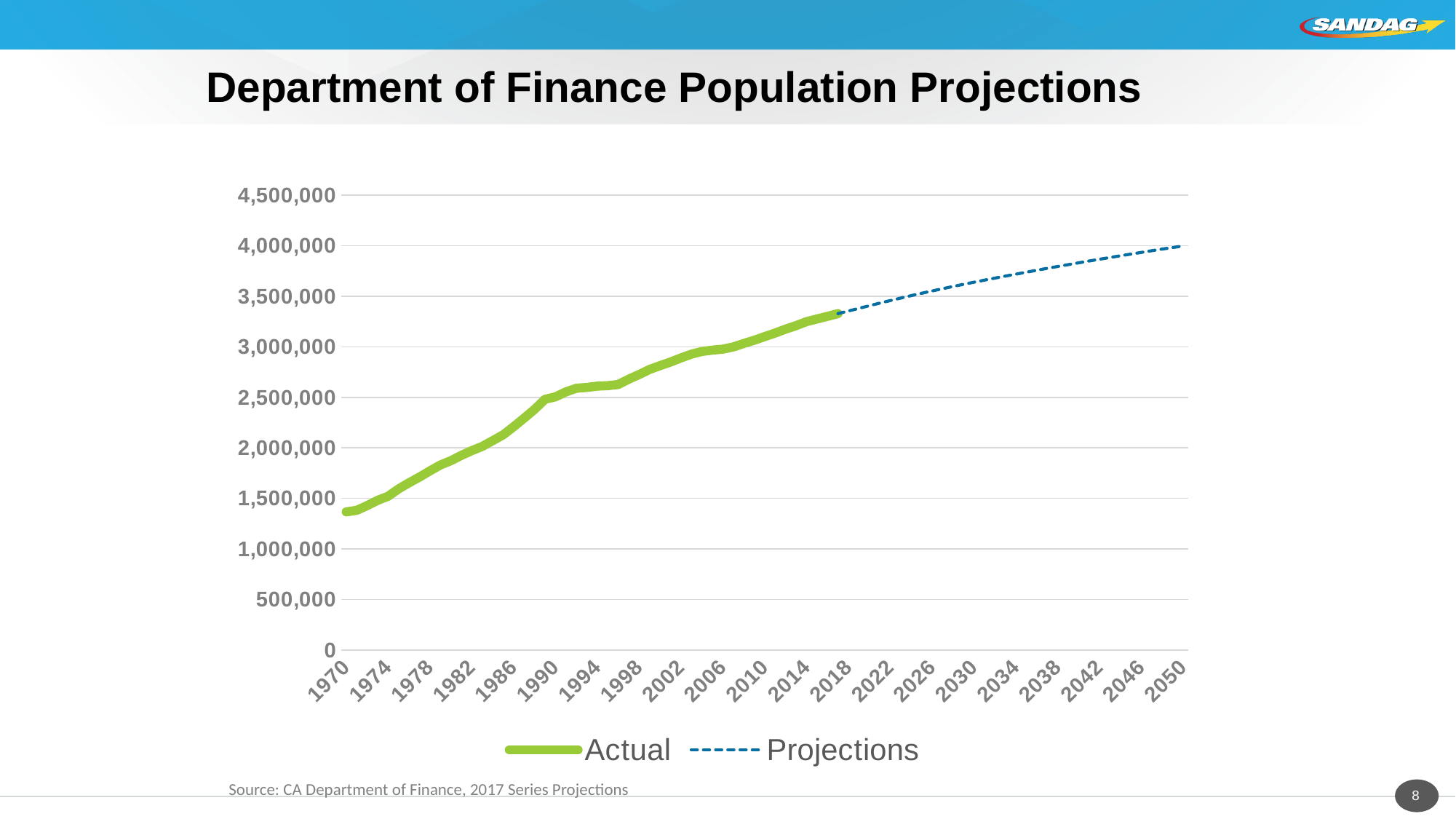

# Department of Finance Population Projections

### Chart

| Category | Actual | Projections |
|---|---|---|
| 1970 | 1367200.0 | None |
| 1971 | 1382500.0 | None |
| 1972 | 1429100.0 | None |
| 1973 | 1480800.0 | None |
| 1974 | 1521400.0 | None |
| 1975 | 1594100.0 | None |
| 1976 | 1654300.0 | None |
| 1977 | 1711300.0 | None |
| 1978 | 1773200.0 | None |
| 1979 | 1831300.0 | None |
| 1980 | 1873300.0 | None |
| 1981 | 1925980.0 | None |
| 1982 | 1973013.0 | None |
| 1983 | 2014722.0 | None |
| 1984 | 2071422.0 | None |
| 1985 | 2129642.0 | None |
| 1986 | 2209585.0 | None |
| 1987 | 2294091.0 | None |
| 1988 | 2381313.0 | None |
| 1989 | 2481025.0 | None |
| 1990 | 2504900.0 | None |
| 1991 | 2554600.0 | None |
| 1992 | 2590200.0 | None |
| 1993 | 2597900.0 | None |
| 1994 | 2611000.0 | None |
| 1995 | 2615200.0 | None |
| 1996 | 2627000.0 | None |
| 1997 | 2680000.0 | None |
| 1998 | 2725700.0 | None |
| 1999 | 2776300.0 | None |
| 2000 | 2813833.0 | None |
| 2001 | 2849238.0 | None |
| 2002 | 2890256.0 | None |
| 2003 | 2927216.0 | None |
| 2004 | 2953703.0 | None |
| 2005 | 2966783.0 | None |
| 2006 | 2976492.0 | None |
| 2007 | 2998477.0 | None |
| 2008 | 3032689.0 | None |
| 2009 | 3064436.0 | None |
| 2010 | 3100529.0 | None |
| 2011 | 3135806.0 | None |
| 2012 | 3174446.0 | None |
| 2013 | 3208946.0 | None |
| 2014 | 3248547.0 | None |
| 2015 | 3275084.0 | None |
| 2016 | 3300891.0 | None |
| 2017 | 3327562.0 | 3327562.0 |
| 2018 | None | 3353609.0 |
| 2019 | None | 3379796.0 |
| 2020 | None | 3406126.0 |
| 2021 | None | 3431804.0 |
| 2022 | None | 3456960.0 |
| 2023 | None | 3481627.0 |
| 2024 | None | 3505661.0 |
| 2025 | None | 3529054.0 |
| 2026 | None | 3551839.0 |
| 2027 | None | 3574309.0 |
| 2028 | None | 3596486.0 |
| 2029 | None | 3617649.0 |
| 2030 | None | 3638609.0 |
| 2031 | None | 3658764.0 |
| 2032 | None | 3678848.0 |
| 2033 | None | 3698819.0 |
| 2034 | None | 3718005.0 |
| 2035 | None | 3737507.0 |
| 2036 | None | 3756811.0 |
| 2037 | None | 3775648.0 |
| 2038 | None | 3794084.0 |
| 2039 | None | 3812072.0 |
| 2040 | None | 3830210.0 |
| 2041 | None | 3848061.0 |
| 2042 | None | 3865637.0 |
| 2043 | None | 3882919.0 |
| 2044 | None | 3899721.0 |
| 2045 | None | 3916308.0 |
| 2046 | None | 3933213.0 |
| 2047 | None | 3950022.0 |
| 2048 | None | 3966050.0 |
| 2049 | None | 3981636.0 |
| 2050 | None | 3997108.0 |
Source: CA Department of Finance, 2017 Series Projections
8